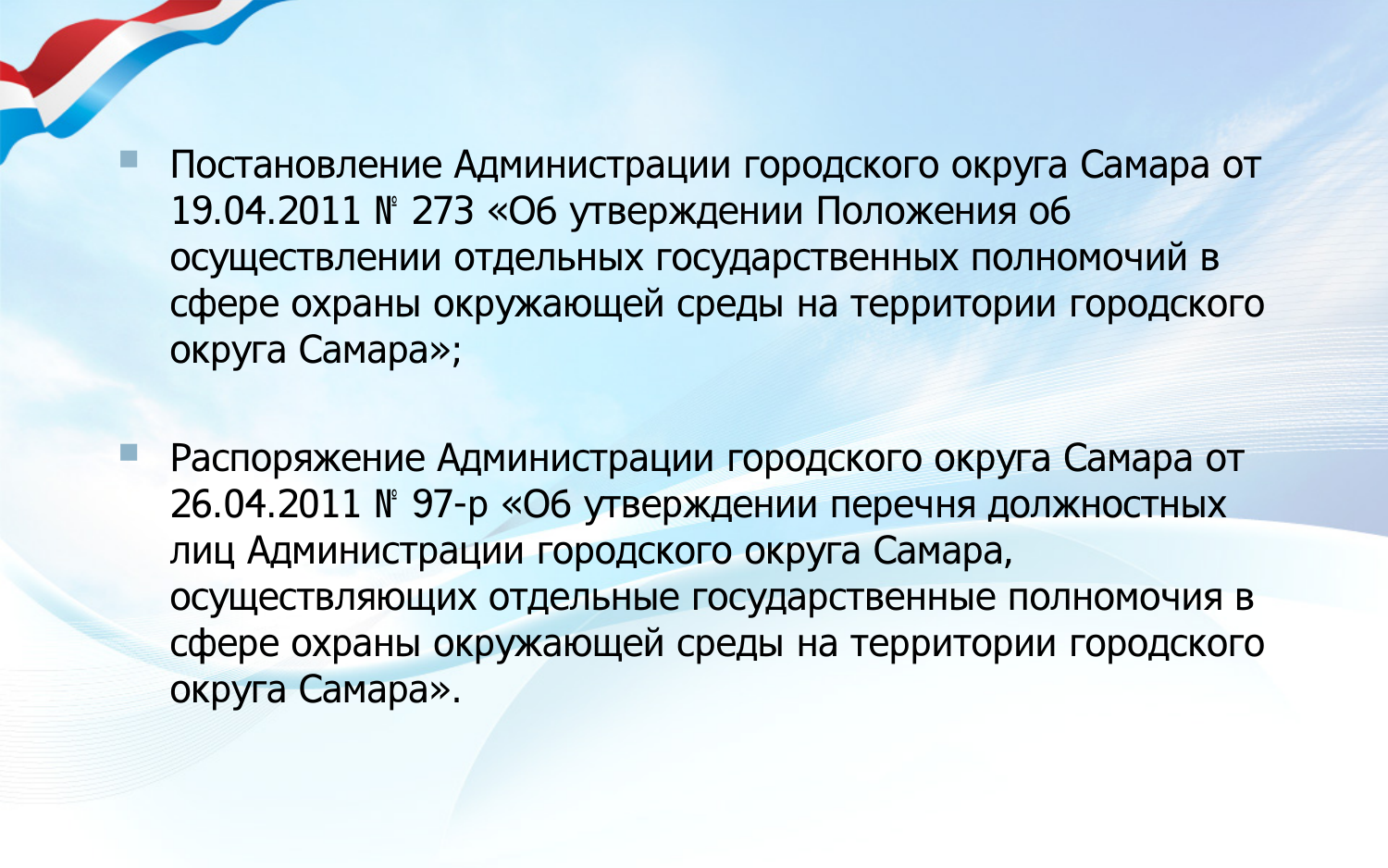

Постановление Администрации городского округа Самара от 19.04.2011 № 273 «Об утверждении Положения об осуществлении отдельных государственных полномочий в сфере охраны окружающей среды на территории городского округа Самара»;

Распоряжение Администрации городского округа Самара от 26.04.2011 № 97-р «Об утверждении перечня должностных лиц Администрации городского округа Самара, осуществляющих отдельные государственные полномочия в сфере охраны окружающей среды на территории городского округа Самара».